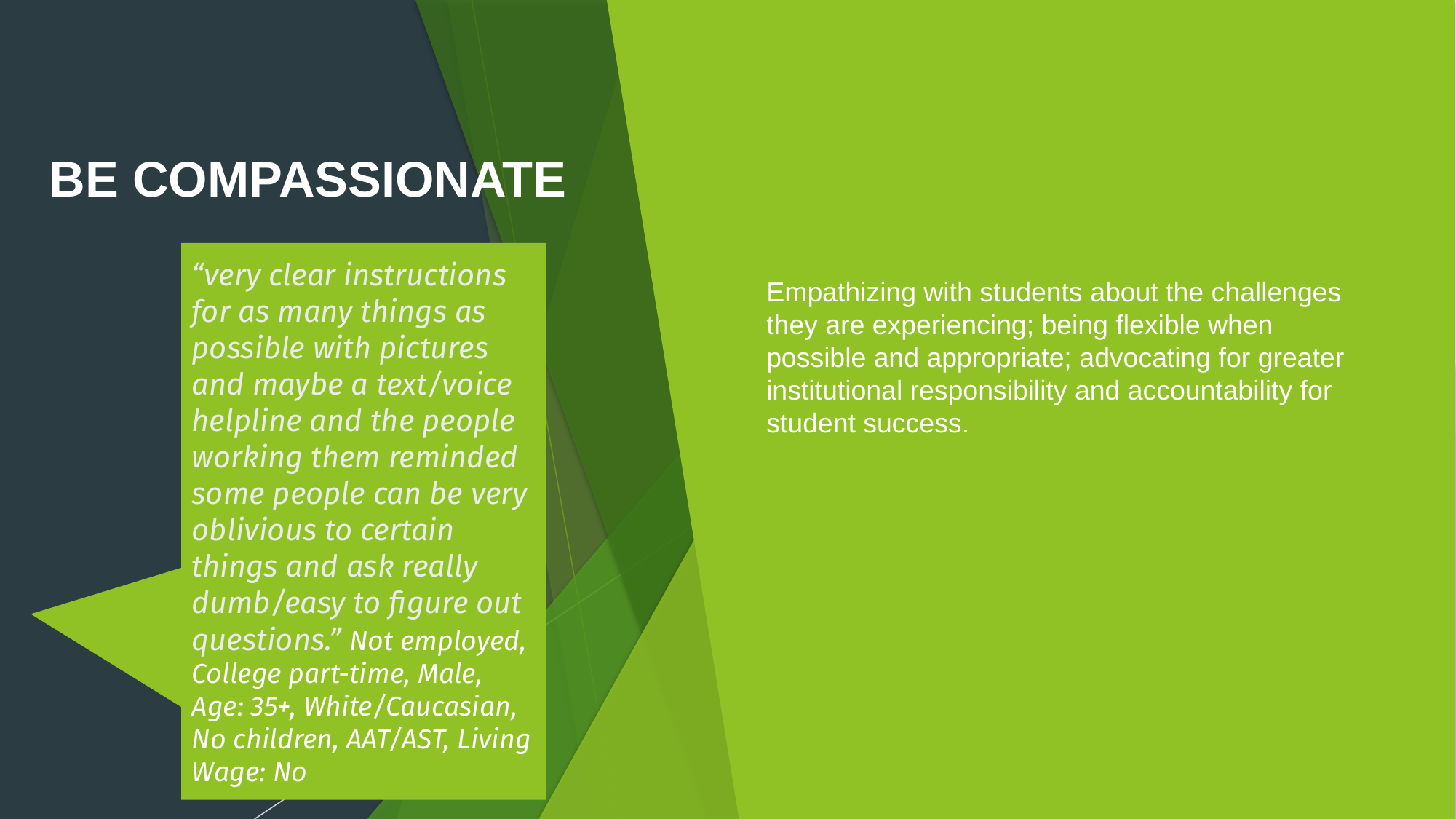

Empathizing with students about the challenges they are experiencing; being flexible when possible and appropriate; advocating for greater institutional responsibility and accountability for student success.
# BE COMPASSIONATE
“very clear instructions for as many things as possible with pictures and maybe a text/voice helpline and the people working them reminded some people can be very oblivious to certain things and ask really dumb/easy to figure out questions.” Not employed, College part-time, Male, Age: 35+, White/Caucasian, No children, AAT/AST, Living Wage: No